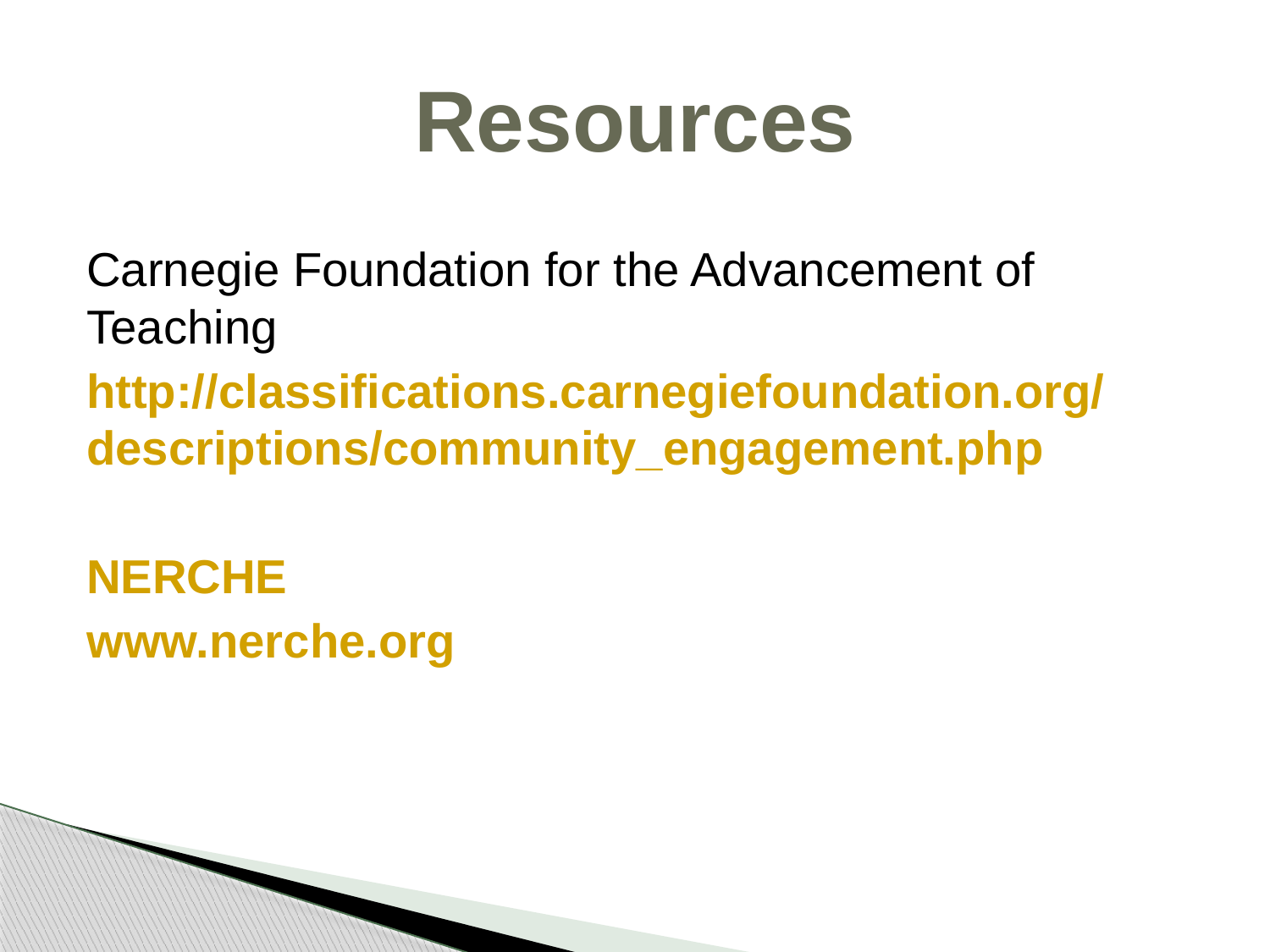

# Resources
Carnegie Foundation for the Advancement of Teaching
http://classifications.carnegiefoundation.org/descriptions/community_engagement.php

NERCHE
www.nerche.org